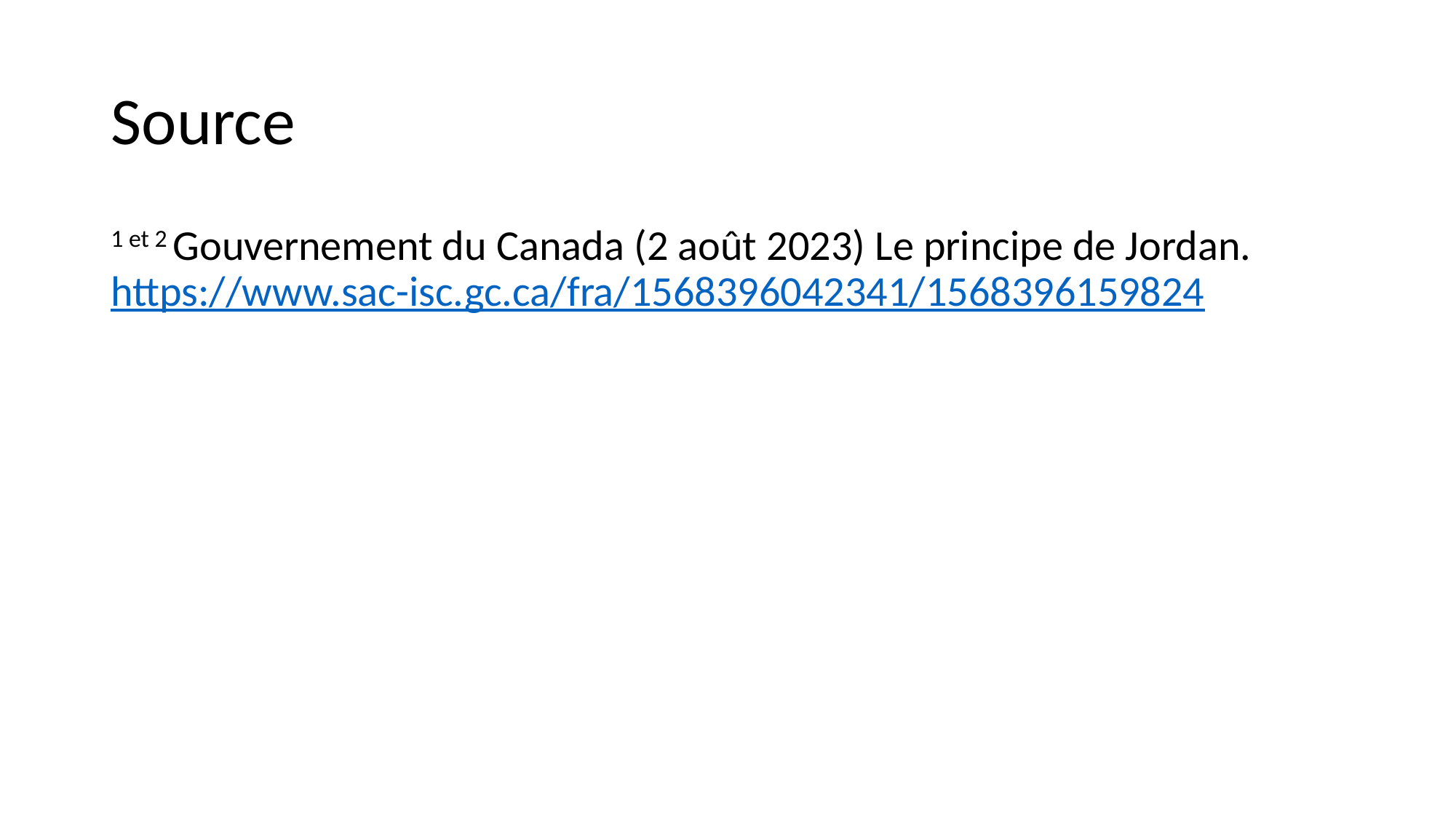

# Source
1 et 2 Gouvernement du Canada (2 août 2023) Le principe de Jordan. https://www.sac-isc.gc.ca/fra/1568396042341/1568396159824